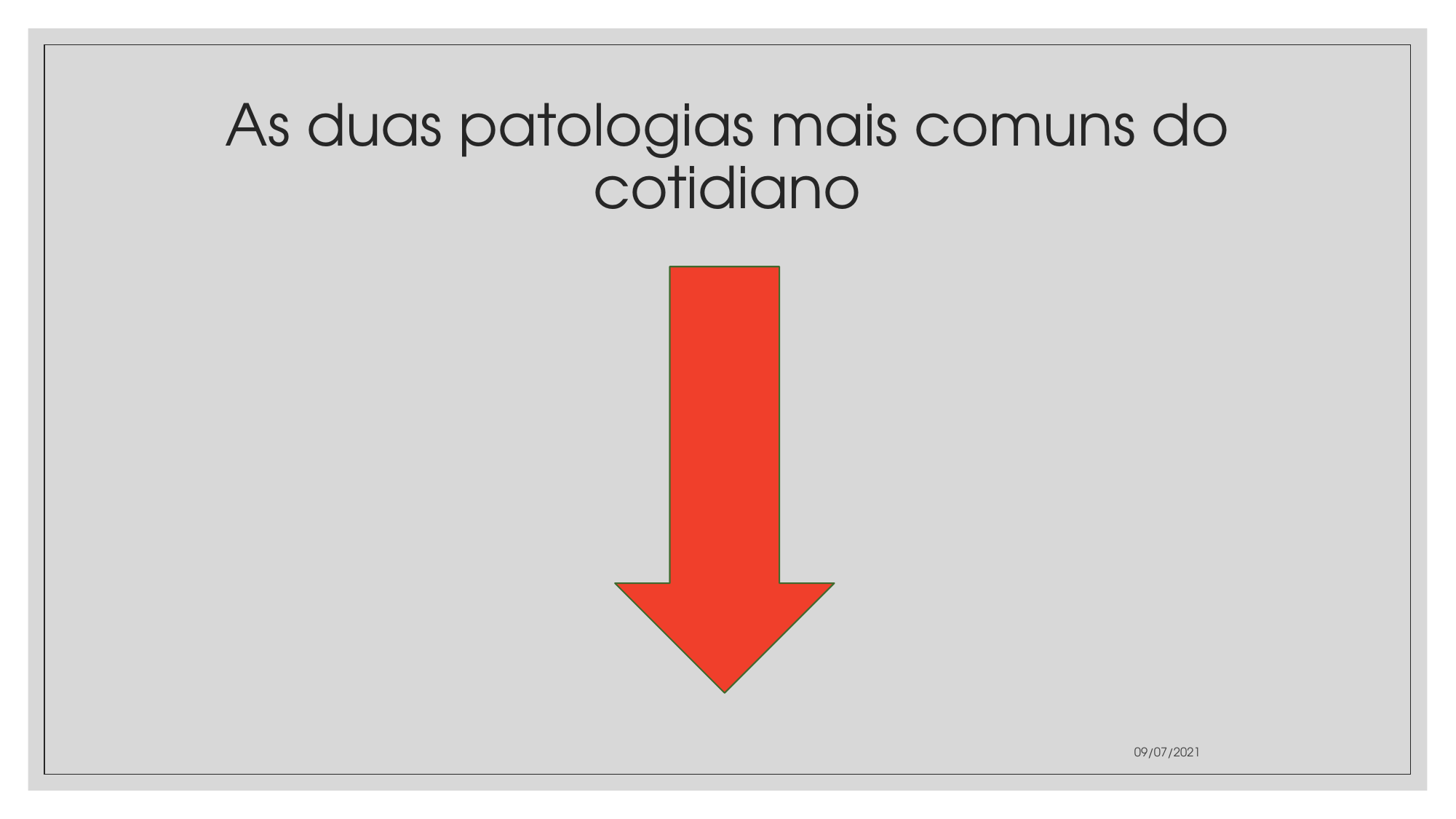

# As duas patologias mais comuns do cotidiano

09/07/2021